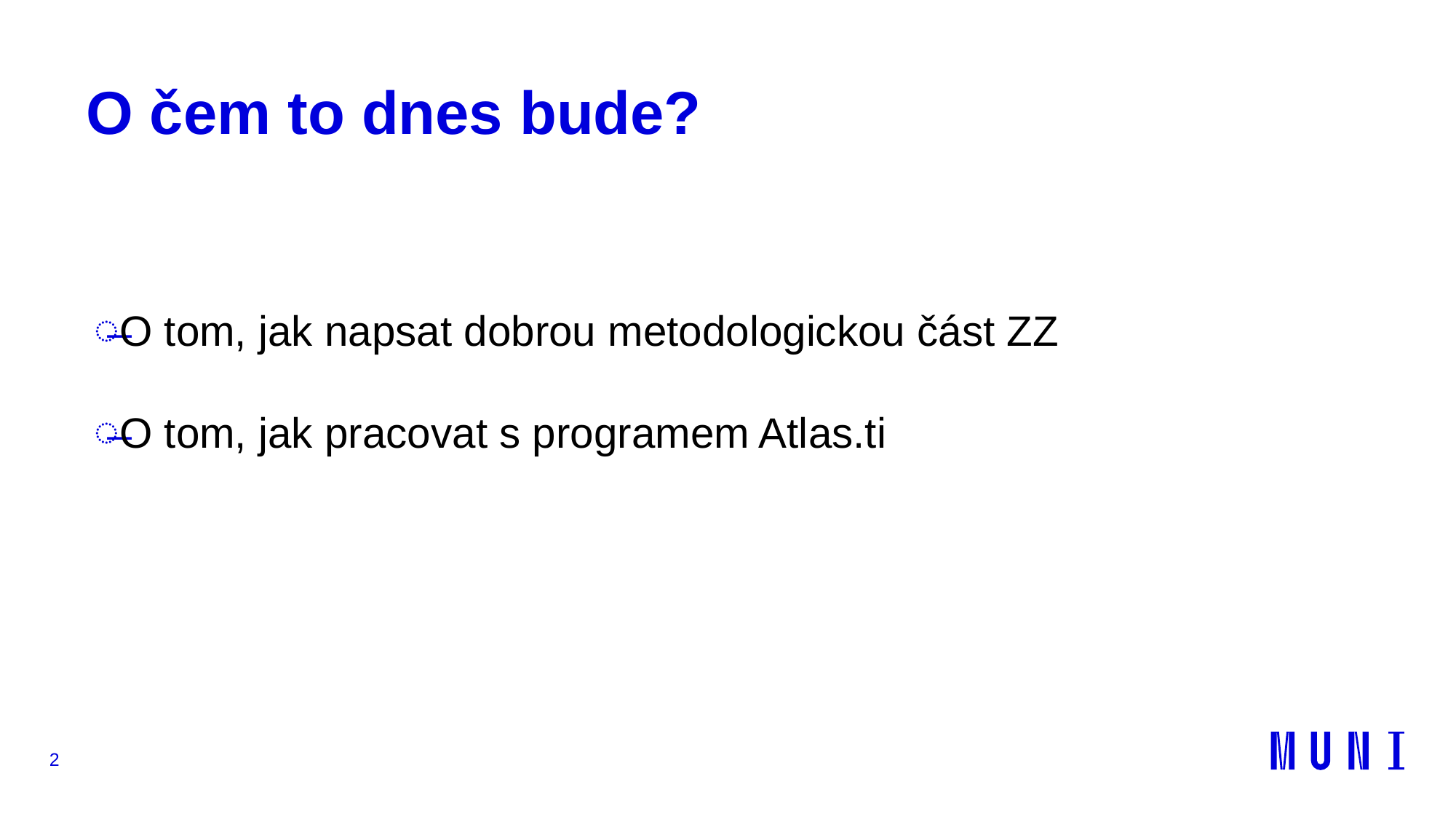

# O čem to dnes bude?

O tom, jak napsat dobrou metodologickou část ZZ
O tom, jak pracovat s programem Atlas.ti
2